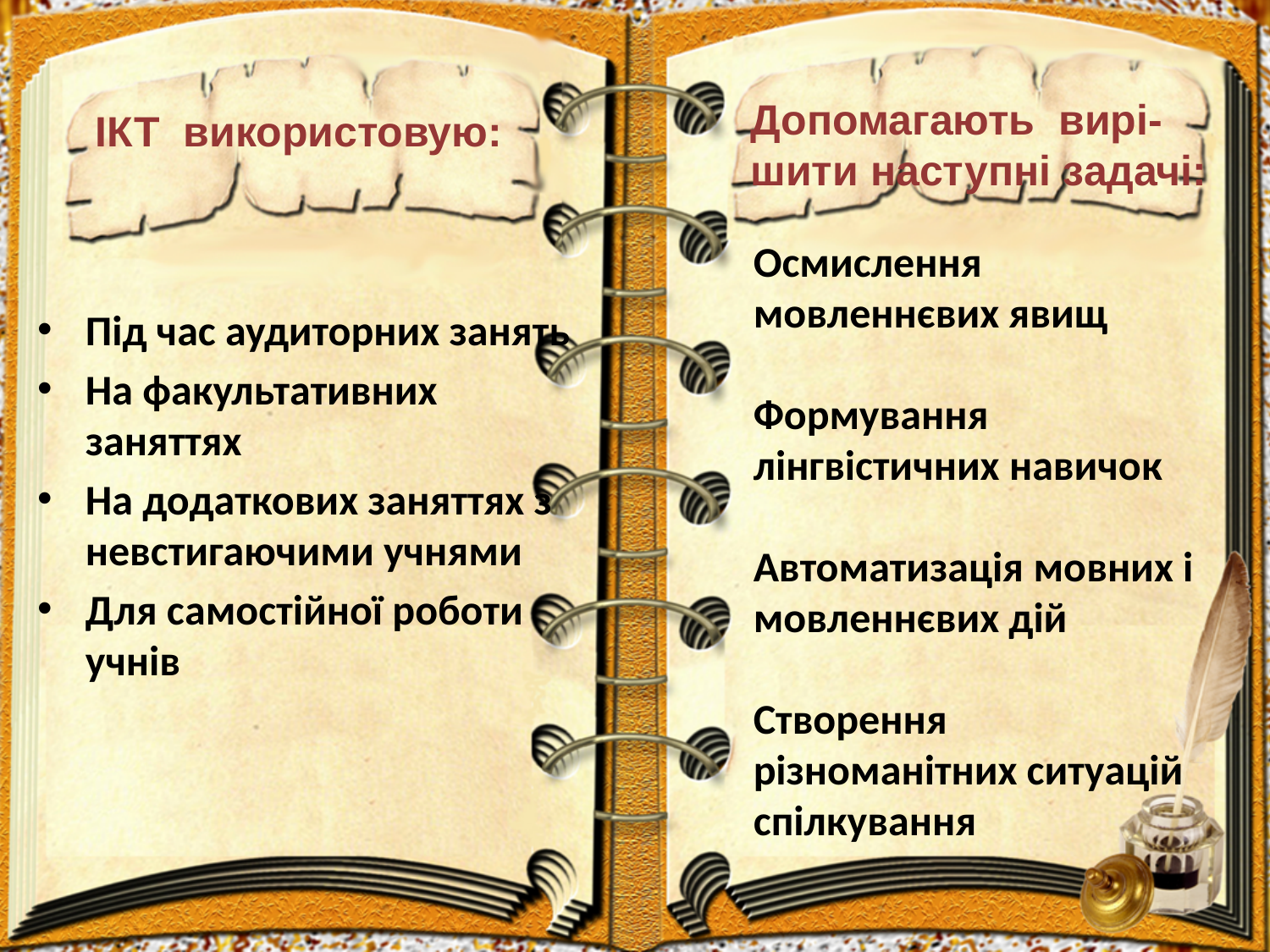

Допомагають  вирі-шити наступні задачі:
# ІКТ  використовую:
Осмислення мовленнєвих явищ

Формування лінгвістичних навичок

Автоматизація мовних і мовленнєвих дій

Створення різноманітних ситуацій спілкування

Під час аудиторних занять
На факультативних заняттях
На додаткових заняттях з невстигаючими учнями
Для самостійної роботи учнів